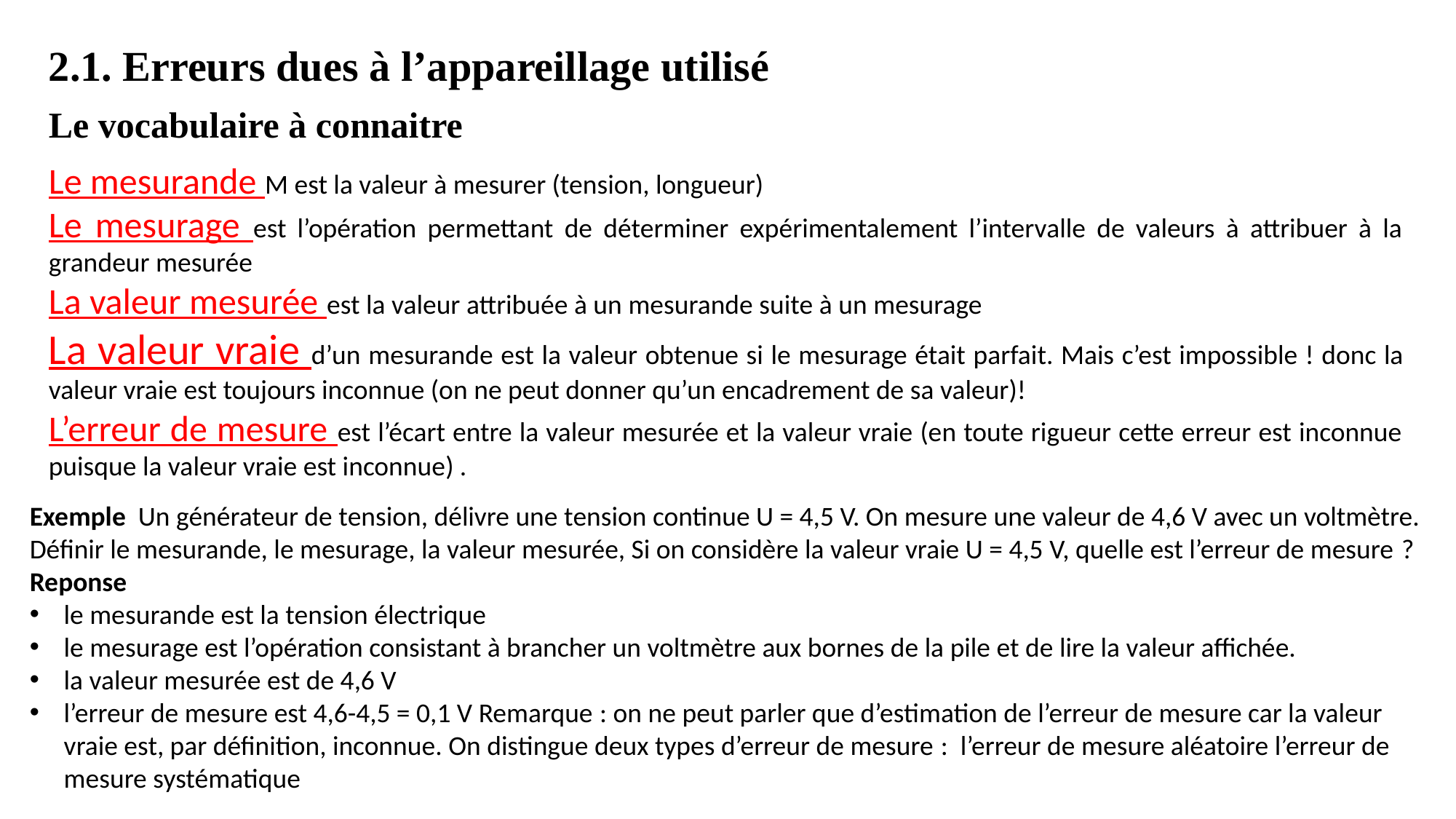

2.1. Erreurs dues à l’appareillage utilisé
Le vocabulaire à connaitre
Le mesurande M est la valeur à mesurer (tension, longueur)
Le mesurage est l’opération permettant de déterminer expérimentalement l’intervalle de valeurs à attribuer à la grandeur mesurée
La valeur mesurée est la valeur attribuée à un mesurande suite à un mesurage
La valeur vraie d’un mesurande est la valeur obtenue si le mesurage était parfait. Mais c’est impossible ! donc la valeur vraie est toujours inconnue (on ne peut donner qu’un encadrement de sa valeur)!
L’erreur de mesure est l’écart entre la valeur mesurée et la valeur vraie (en toute rigueur cette erreur est inconnue puisque la valeur vraie est inconnue) .
Exemple  Un générateur de tension, délivre une tension continue U = 4,5 V. On mesure une valeur de 4,6 V avec un voltmètre. Définir le mesurande, le mesurage, la valeur mesurée, Si on considère la valeur vraie U = 4,5 V, quelle est l’erreur de mesure ?
Reponse
le mesurande est la tension électrique
le mesurage est l’opération consistant à brancher un voltmètre aux bornes de la pile et de lire la valeur affichée.
la valeur mesurée est de 4,6 V
l’erreur de mesure est 4,6-4,5 = 0,1 V Remarque : on ne peut parler que d’estimation de l’erreur de mesure car la valeur vraie est, par définition, inconnue. On distingue deux types d’erreur de mesure :  l’erreur de mesure aléatoire l’erreur de mesure systématique